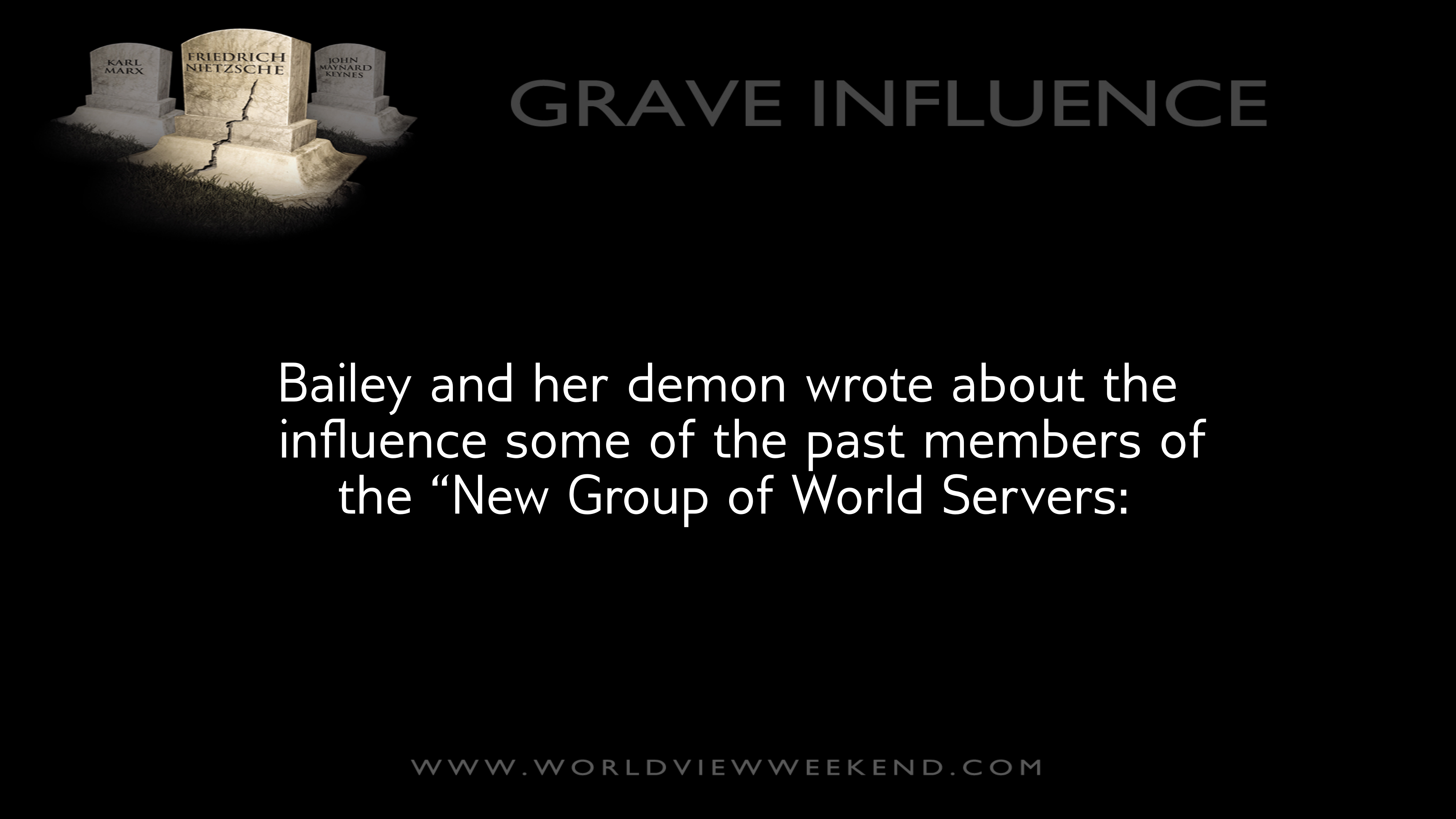

Bailey and her demon wrote about the influence some of the past members of the “New Group of World Servers: